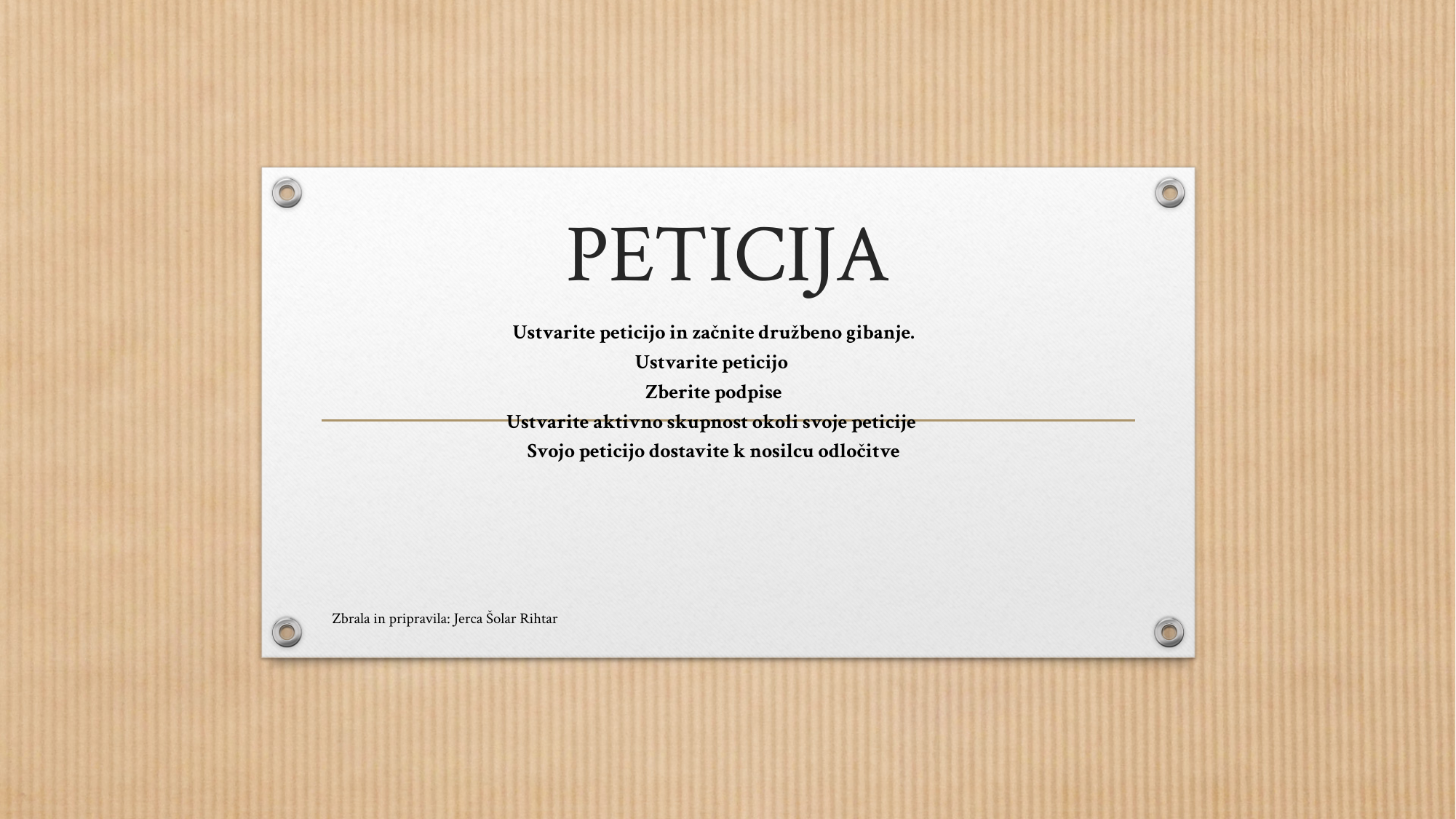

# PETICIJA
Ustvarite peticijo in začnite družbeno gibanje.
Ustvarite peticijo
Zberite podpise
Ustvarite aktivno skupnost okoli svoje peticije
Svojo peticijo dostavite k nosilcu odločitve

Zbrala in pripravila: Jerca Šolar Rihtar